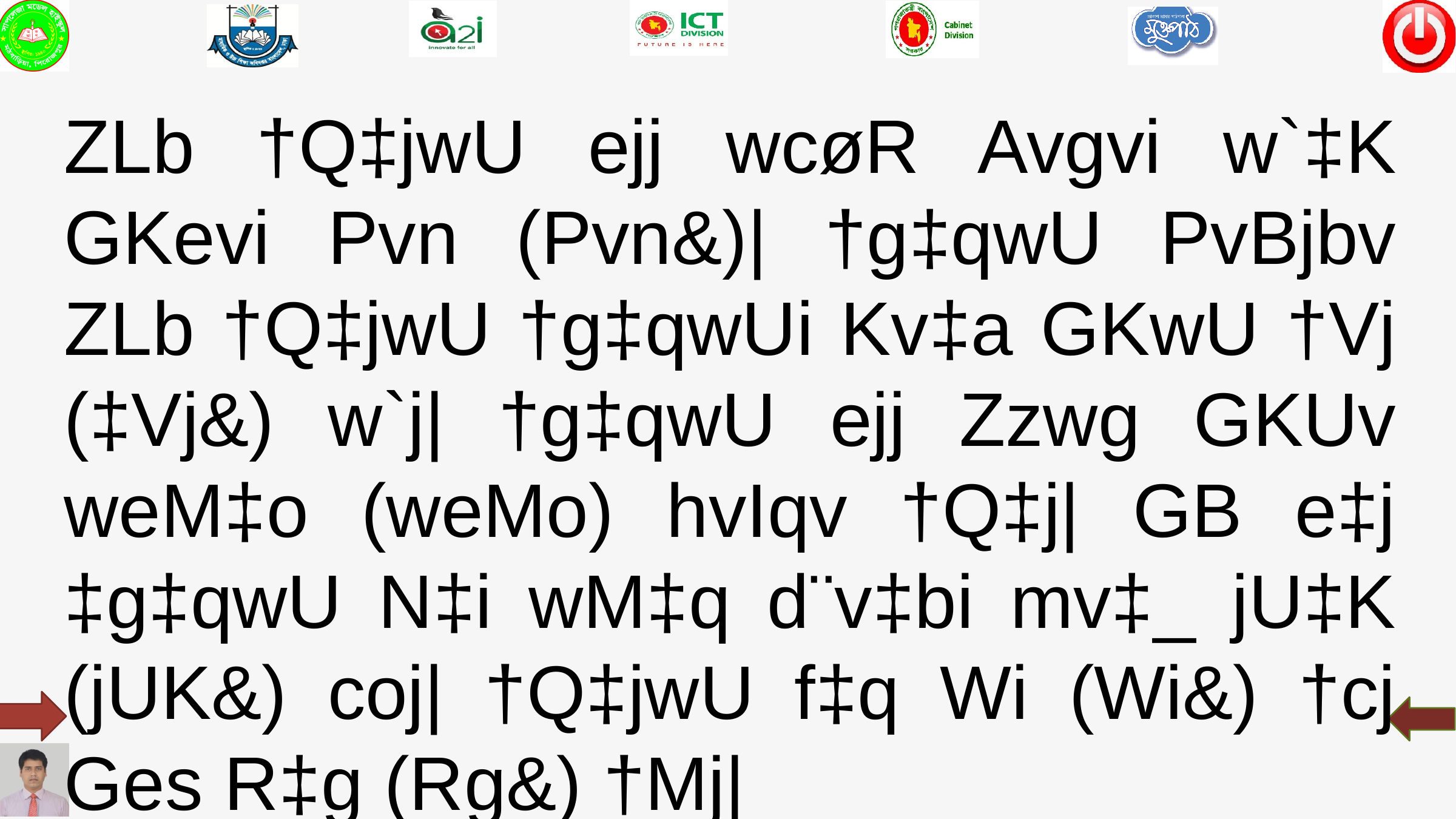

ZLb †Q‡jwU ejj wcøR Avgvi w`‡K GKevi Pvn (Pvn&)| †g‡qwU PvBjbv ZLb †Q‡jwU †g‡qwUi Kv‡a GKwU †Vj (‡Vj&) w`j| †g‡qwU ejj Zzwg GKUv weM‡o (weMo) hvIqv †Q‡j| GB e‡j ‡g‡qwU N‡i wM‡q d¨v‡bi mv‡_ jU‡K (jUK&) coj| †Q‡jwU f‡q Wi (Wi&) †cj Ges R‡g (Rg&) †Mj|
we: `ª: eÜbxi wfZ‡ii Ask we‡`kvMZ avZz|